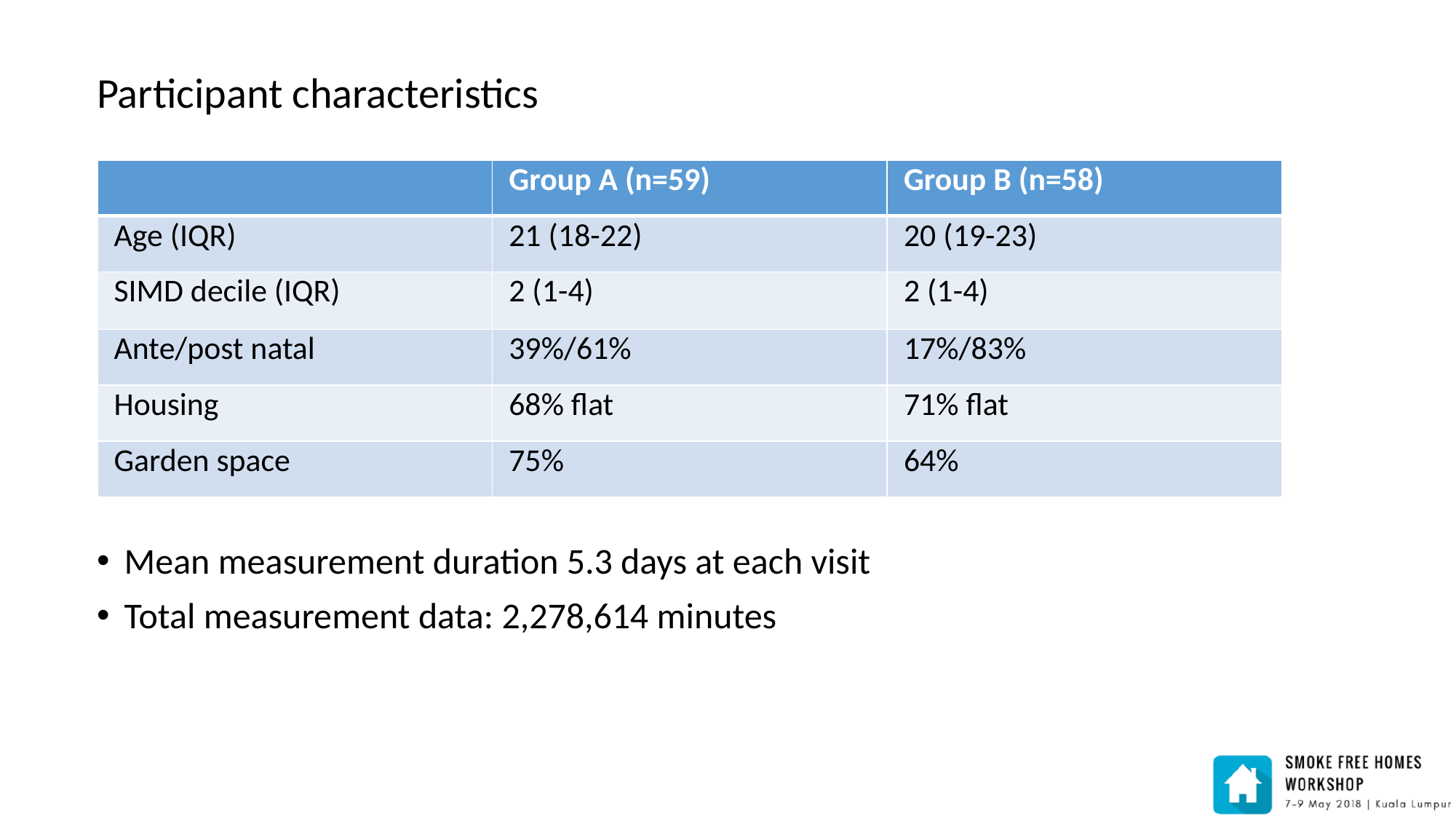

# Participant characteristics
|  | Group A (n=59) | Group B (n=58) |
| --- | --- | --- |
| Age (IQR) | 21 (18-22) | 20 (19-23) |
| SIMD decile (IQR) | 2 (1-4) | 2 (1-4) |
| Ante/post natal | 39%/61% | 17%/83% |
| Housing | 68% flat | 71% flat |
| Garden space | 75% | 64% |

Mean measurement duration 5.3 days at each visit
Total measurement data: 2,278,614 minutes